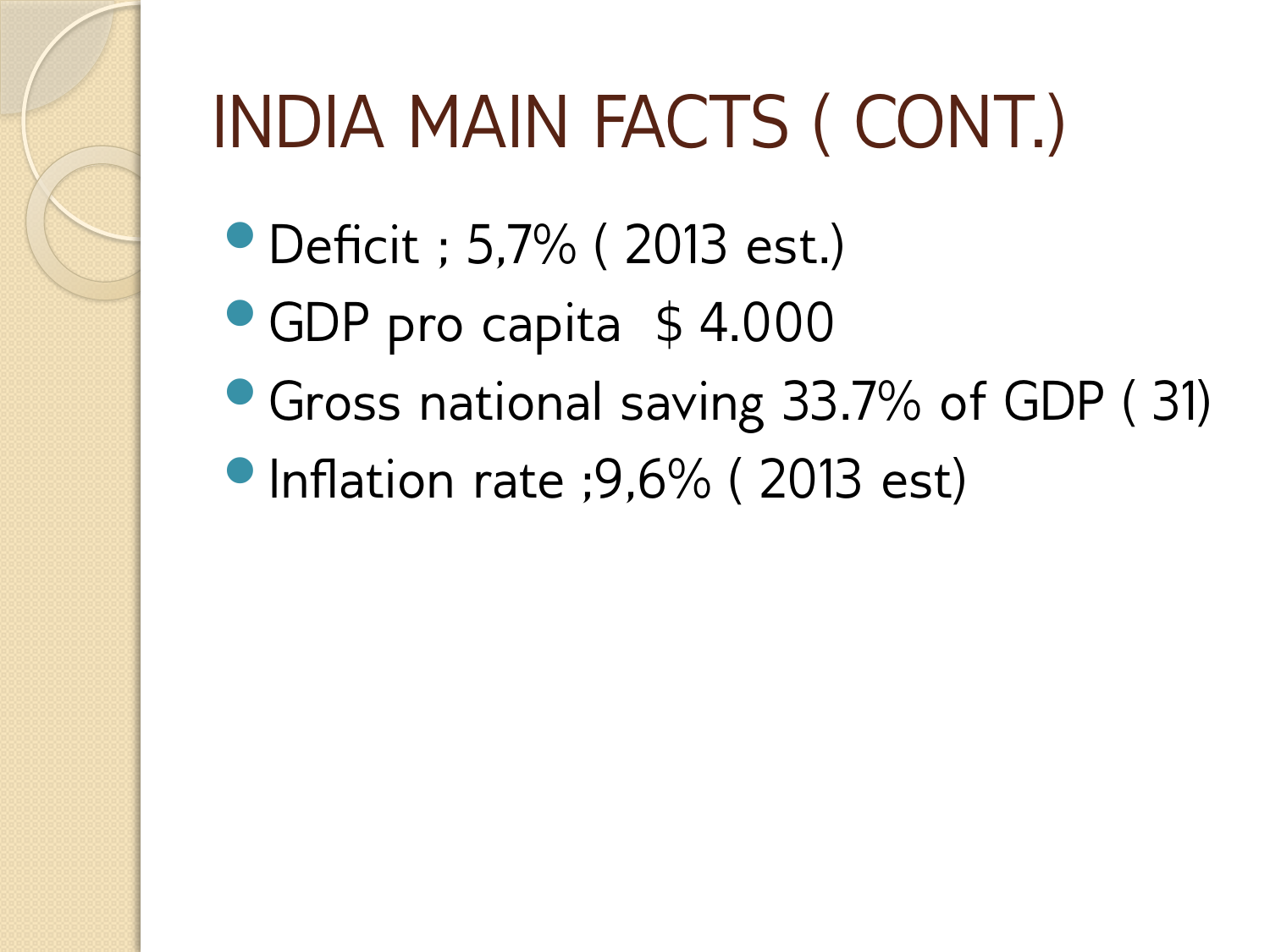

# INDIA MAIN FACTS ( CONT.)
Deficit ; 5,7% ( 2013 est.)
GDP pro capita  $ 4.000
Gross national saving 33.7% of GDP ( 31)
Inflation rate ;9,6% ( 2013 est)